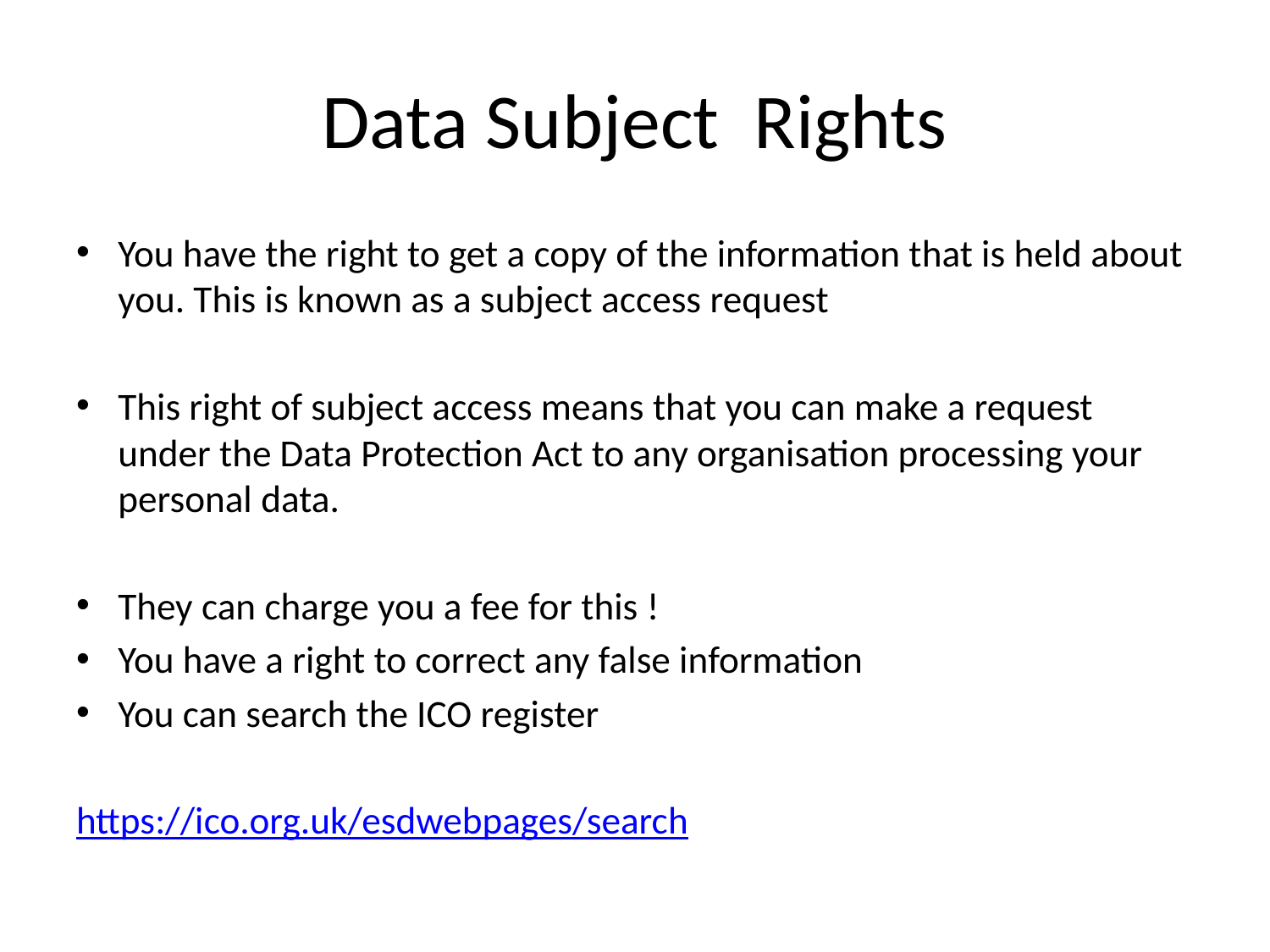

# Data Subject  Rights
You have the right to get a copy of the information that is held about you. This is known as a subject access request

This right of subject access means that you can make a request under the Data Protection Act to any organisation processing your personal data.

They can charge you a fee for this !
You have a right to correct any false information
You can search the ICO register

https://ico.org.uk/esdwebpages/search